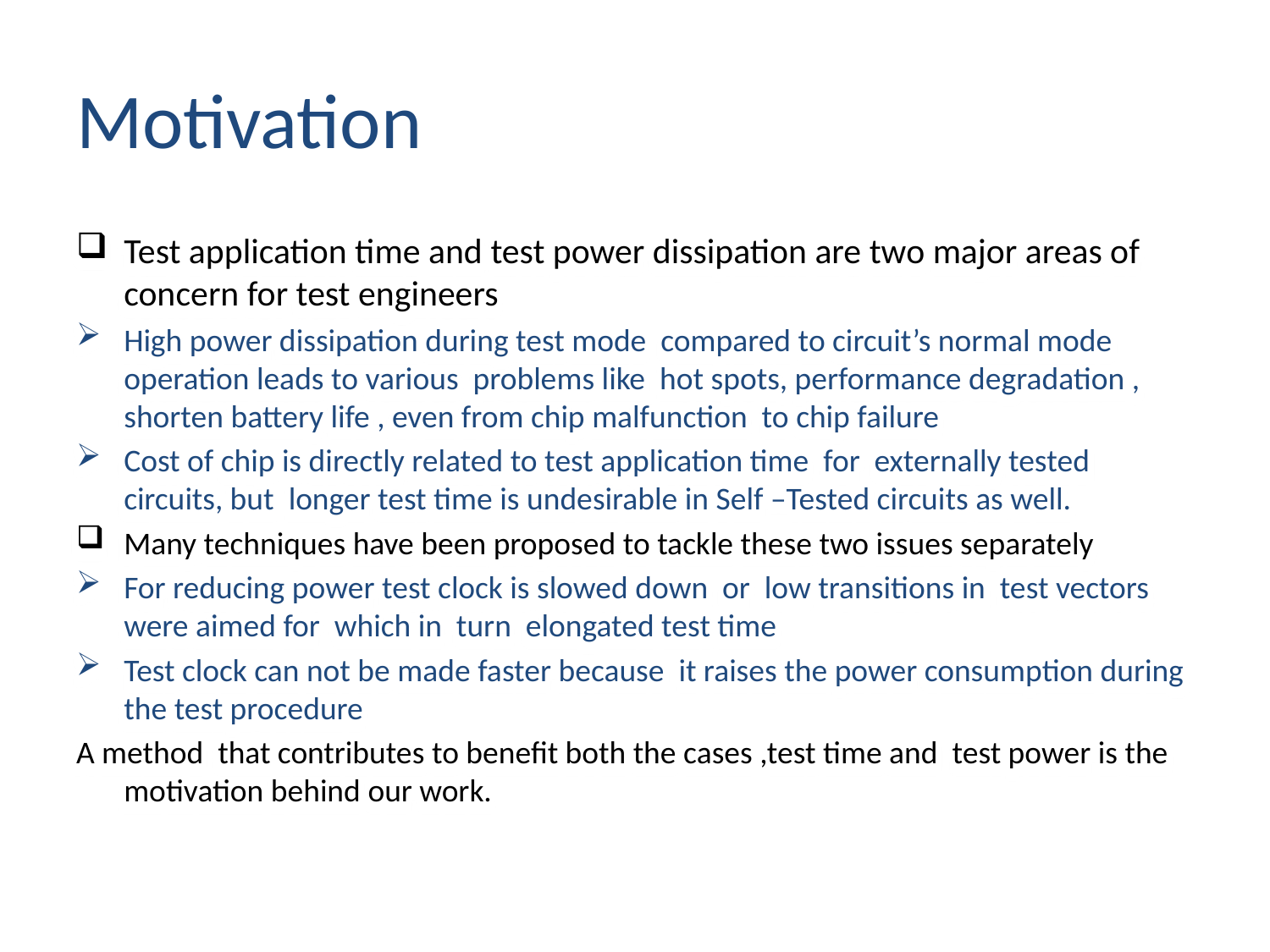

# Motivation
Test application time and test power dissipation are two major areas of concern for test engineers
High power dissipation during test mode  compared to circuit’s normal mode operation leads to various  problems like  hot spots, performance degradation , shorten battery life , even from chip malfunction  to chip failure
Cost of chip is directly related to test application time  for  externally tested circuits, but  longer test time is undesirable in Self –Tested circuits as well.
Many techniques have been proposed to tackle these two issues separately
For reducing power test clock is slowed down  or  low transitions in  test vectors  were aimed for  which in  turn  elongated test time
Test clock can not be made faster because  it raises the power consumption during the test procedure
A method  that contributes to benefit both the cases ,test time and  test power is the motivation behind our work.